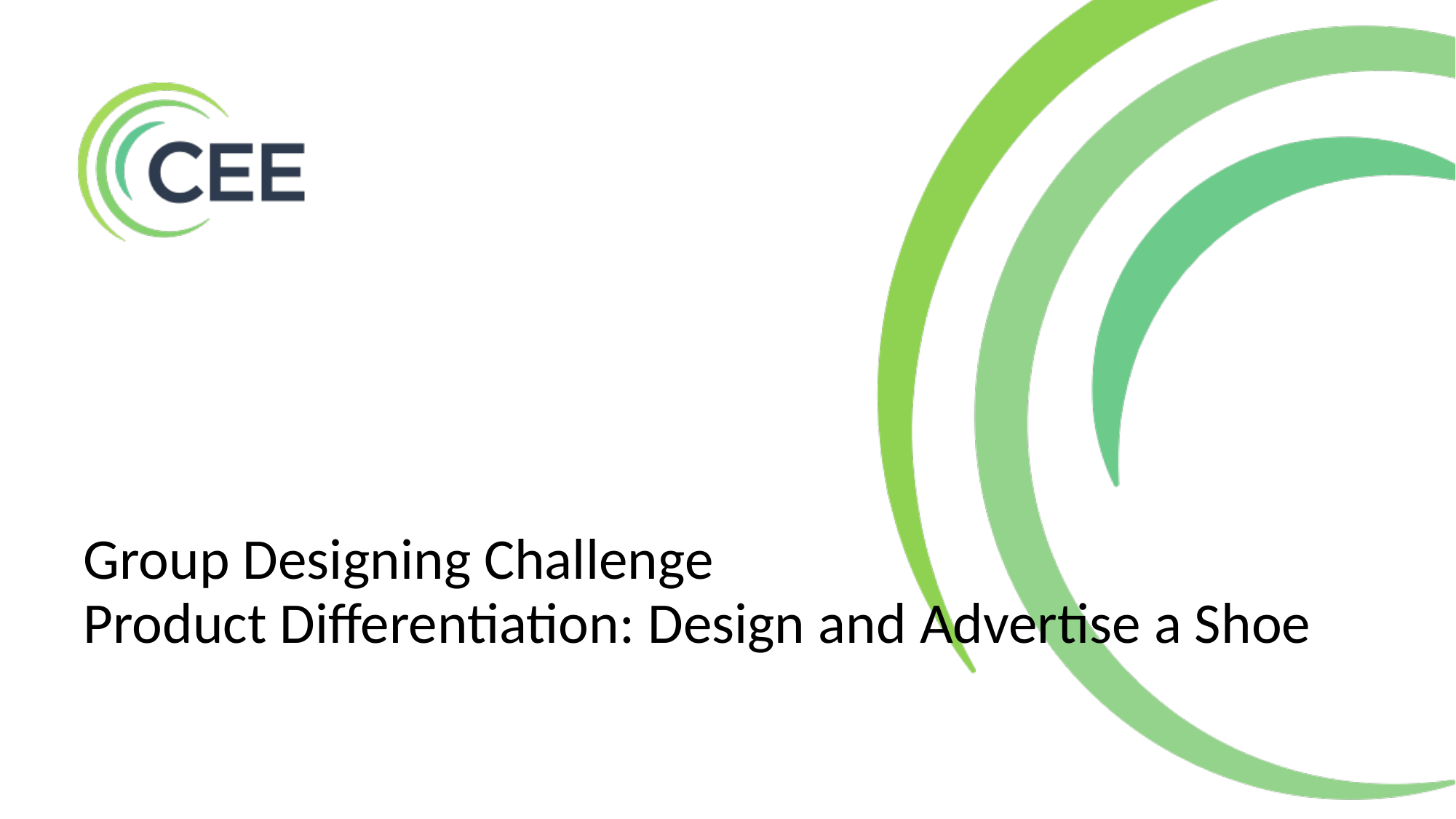

Group Designing Challenge
Product Differentiation: Design and Advertise a Shoe